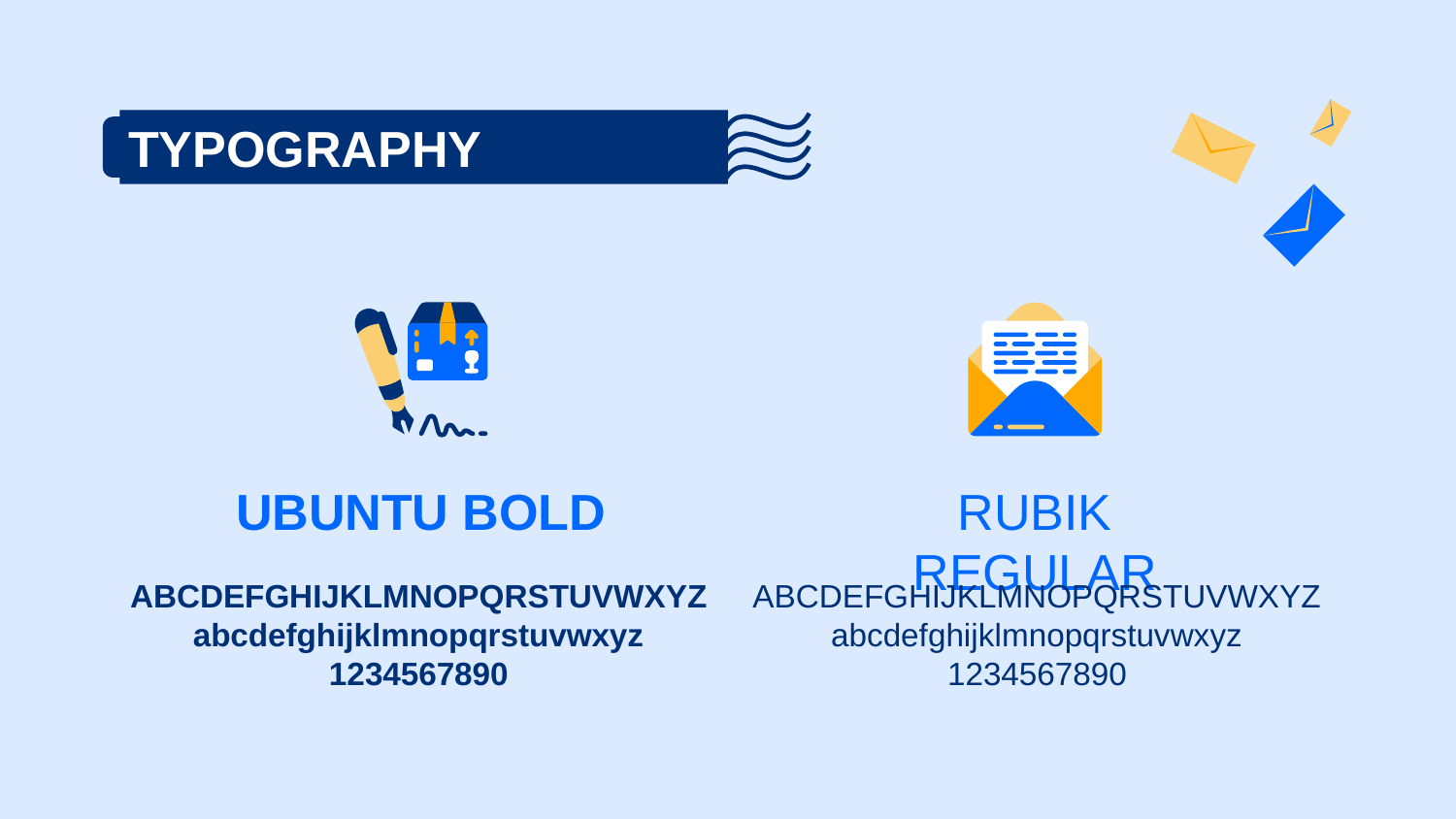

TYPOGRAPHY

# UBUNTU BOLD
RUBIK REGULAR
ABCDEFGHIJKLMNOPQRSTUVWXYZ
abcdefghijklmnopqrstuvwxyz
1234567890
ABCDEFGHIJKLMNOPQRSTUVWXYZ
abcdefghijklmnopqrstuvwxyz
1234567890